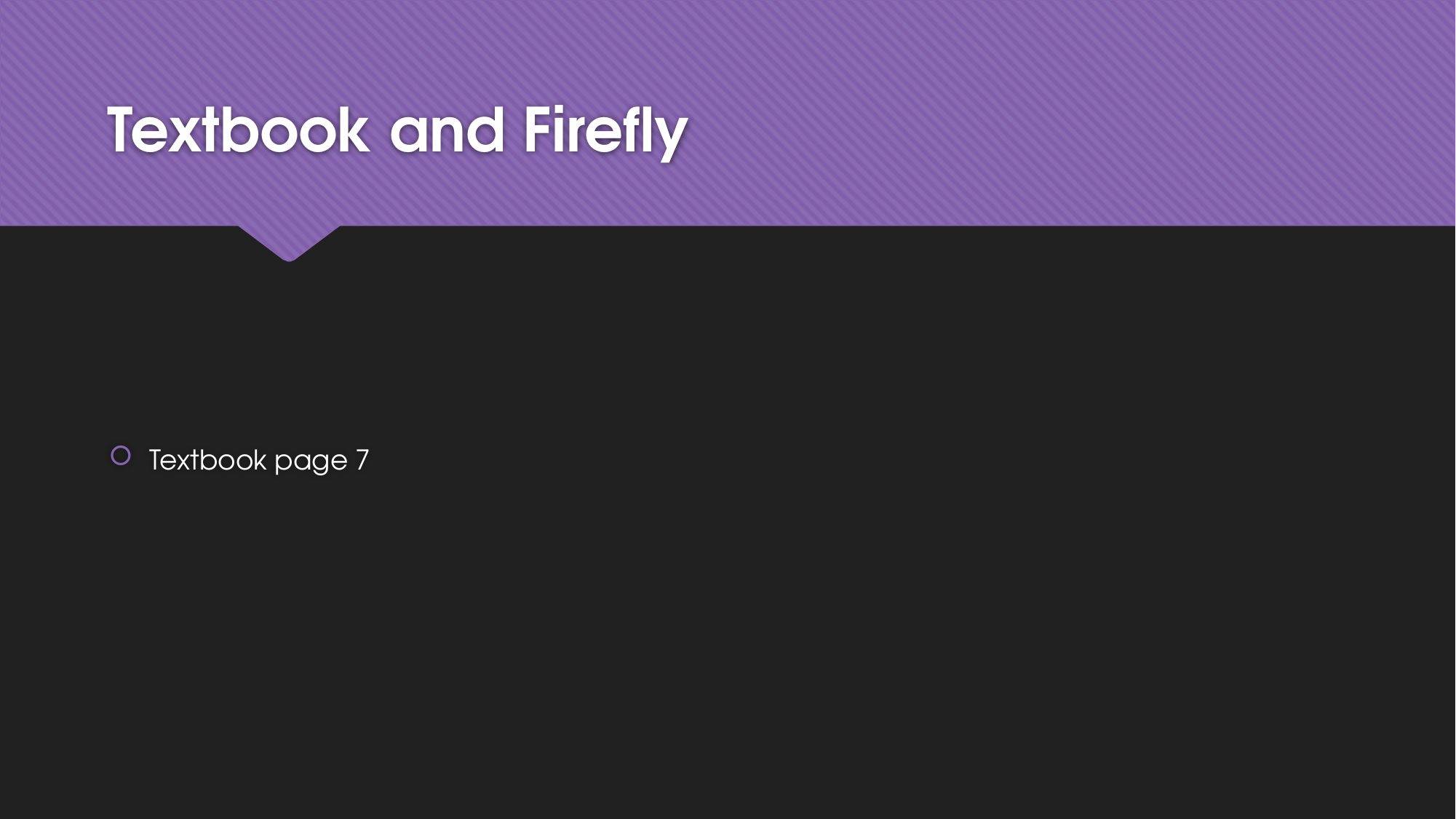

# Textbook and Firefly
Textbook page 7